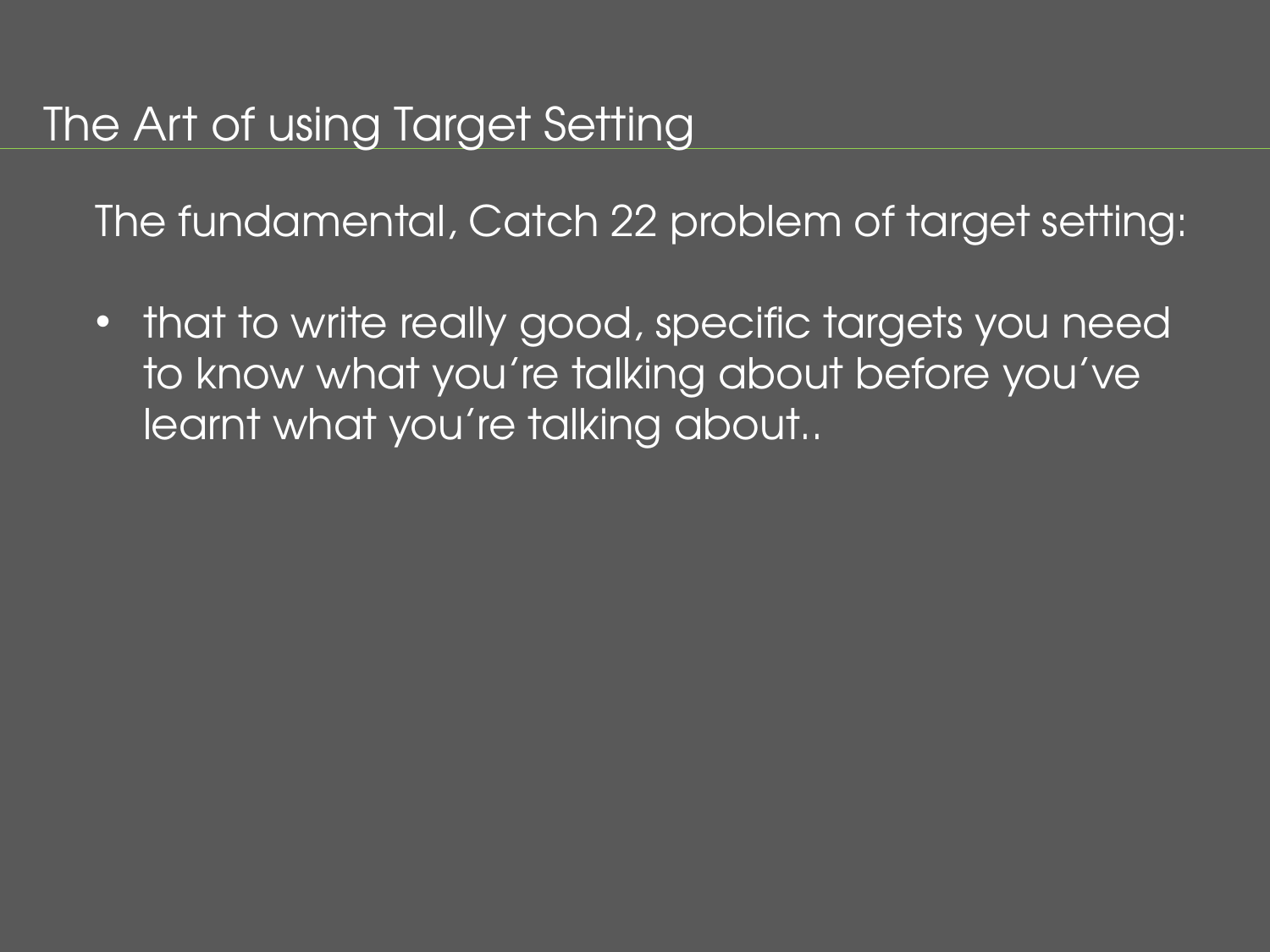

The Art of using Target Setting
The fundamental, Catch 22 problem of target setting:

that to write really good, specific targets you need to know what you’re talking about before you’ve learnt what you’re talking about..